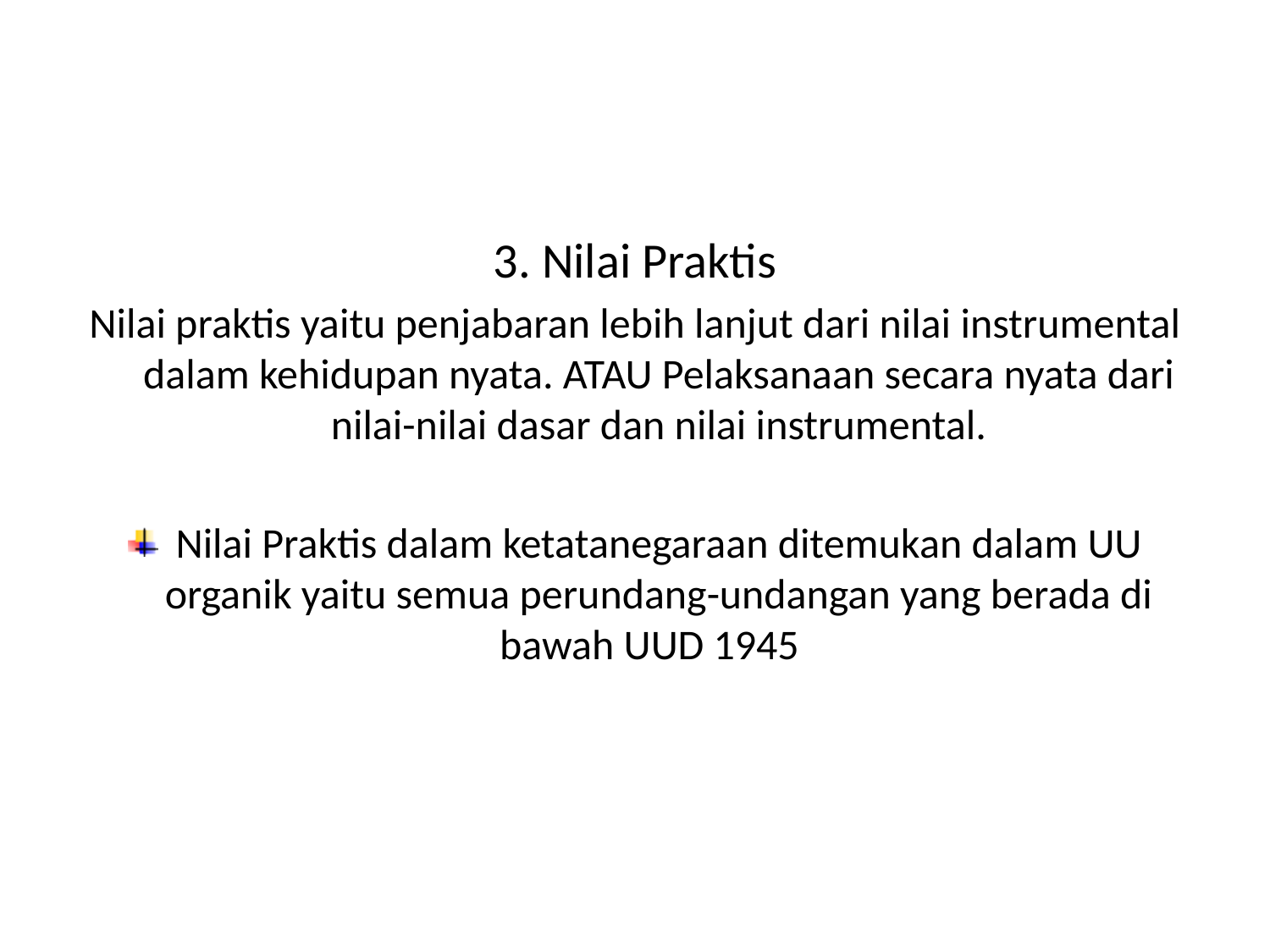

#
3. Nilai Praktis
Nilai praktis yaitu penjabaran lebih lanjut dari nilai instrumental dalam kehidupan nyata. ATAU Pelaksanaan secara nyata dari nilai-nilai dasar dan nilai instrumental.

Nilai Praktis dalam ketatanegaraan ditemukan dalam UU organik yaitu semua perundang-undangan yang berada di bawah UUD 1945